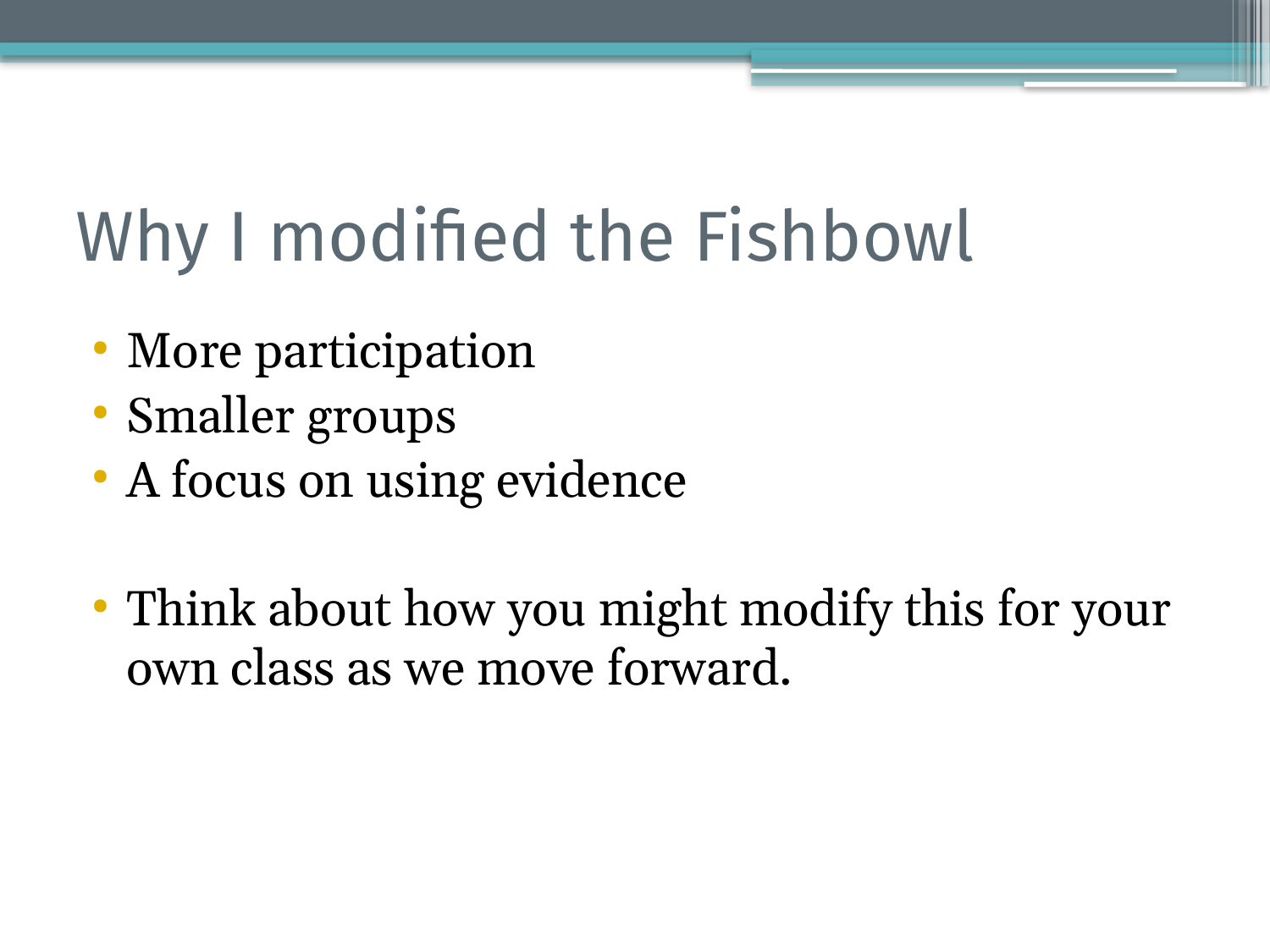

# Why I modified the Fishbowl
More participation
Smaller groups
A focus on using evidence

Think about how you might modify this for your own class as we move forward.